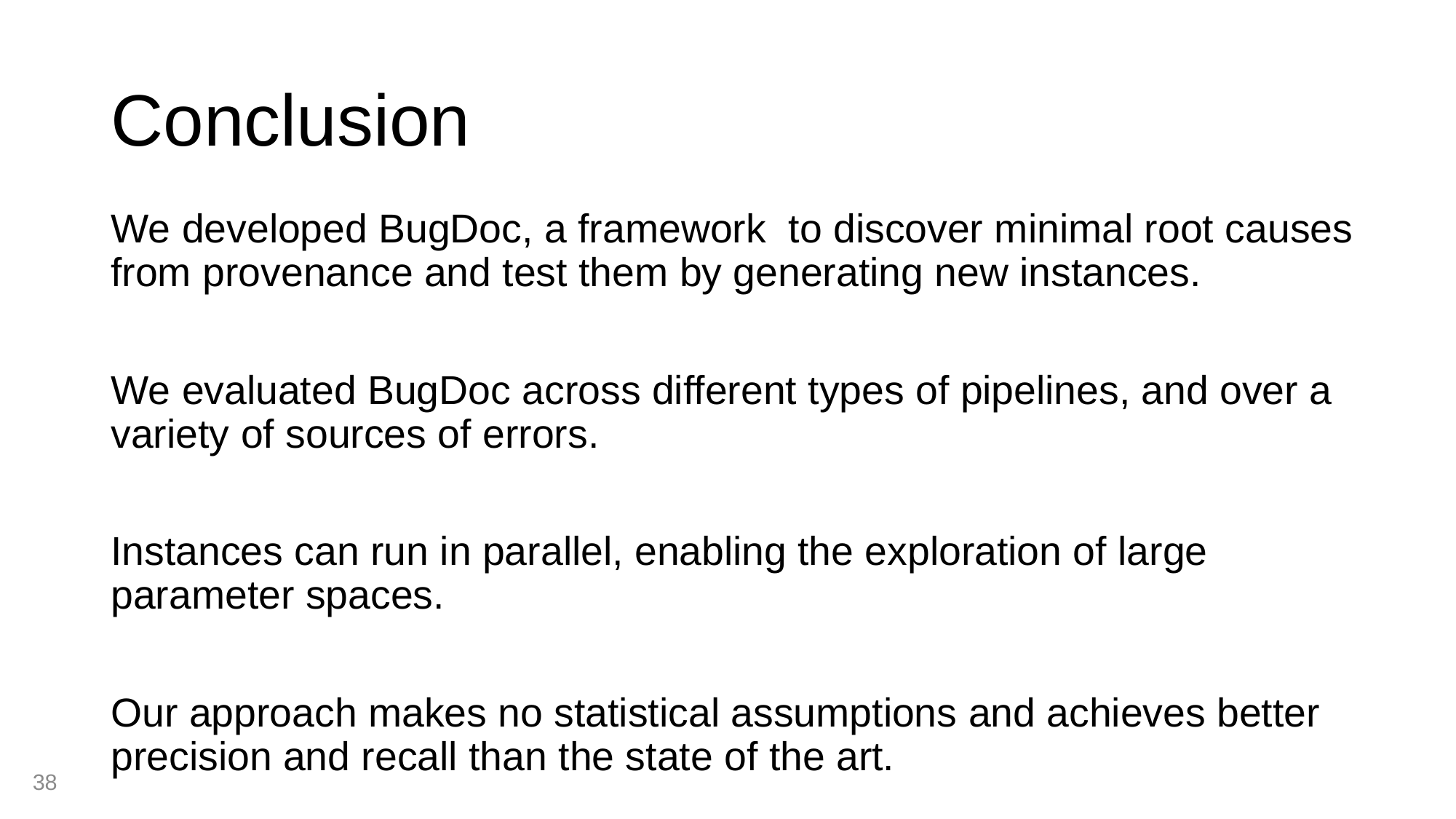

# Conclusion

We developed BugDoc, a framework  to discover minimal root causes from provenance and test them by generating new instances.

We evaluated BugDoc across different types of pipelines, and over a variety of sources of errors.

Instances can run in parallel, enabling the exploration of large parameter spaces.

Our approach makes no statistical assumptions and achieves better precision and recall than the state of the art.

38